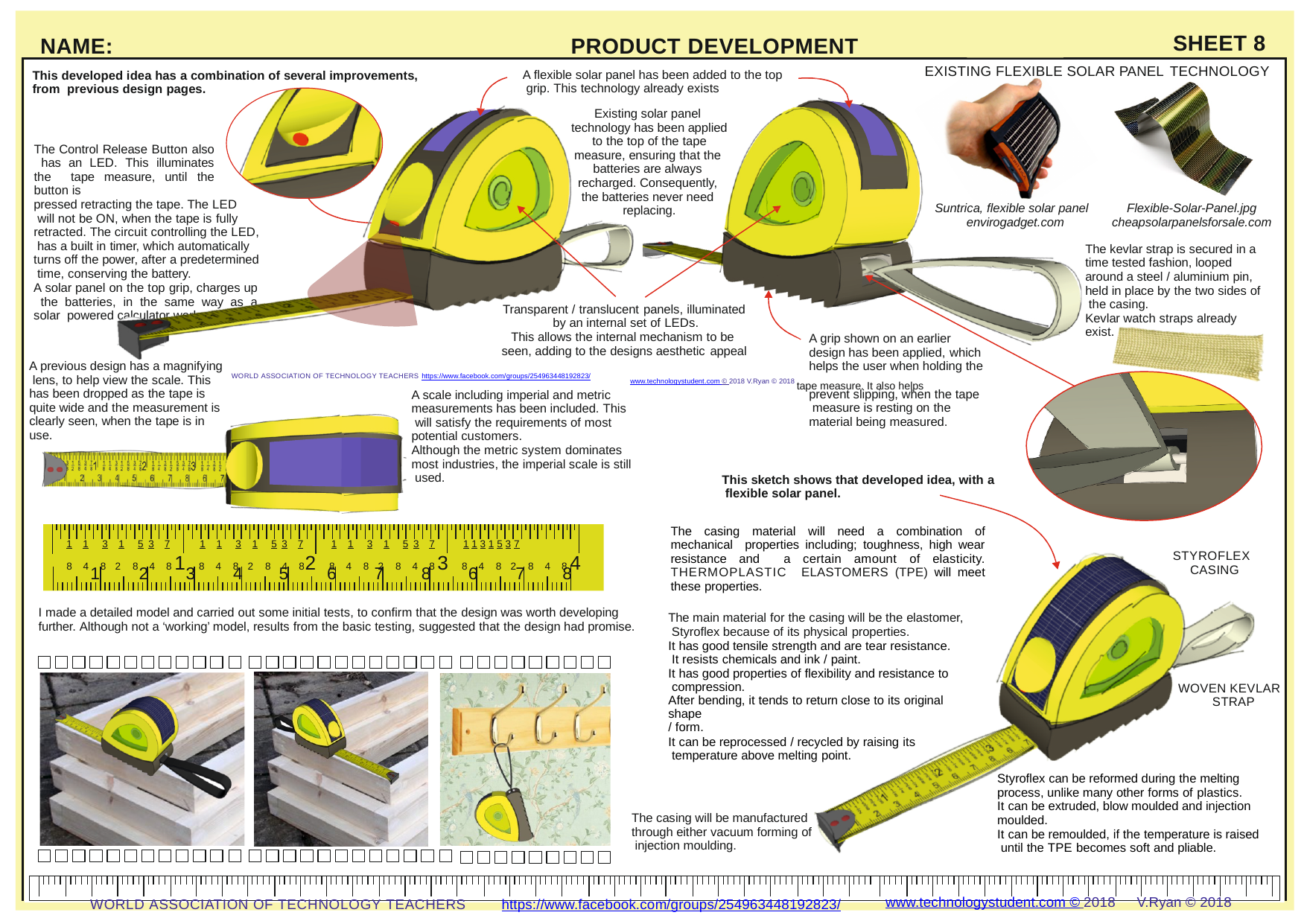

SHEET 8
NAME:
PRODUCT DEVELOPMENT

EXISTING FLEXIBLE SOLAR PANEL TECHNOLOGY
A ﬂexible solar panel has been added to the top  grip. This technology already exists
Existing solar panel  technology has been applied  to the top of the tape  measure, ensuring that the  batteries are always  recharged. Consequently,  the batteries never need  replacing.
This developed idea has a combination of several improvements, from  previous design pages.

The Control Release Button also  has an LED. This illuminates the  tape measure, until the button is
pressed retracting the tape. The LED  will not be ON, when the tape is fully
retracted. The circuit controlling the LED,  has a built in timer, which automatically  turns oﬀ the power, after a predetermined  time, conserving the battery.
A solar panel on the top grip, charges up  the batteries, in the same way as a solar  powered calculator works.

Suntrica, ﬂexible solar panel  envirogadget.com
Flexible-Solar-Panel.jpg  cheapsolarpanelsforsale.com

The kevlar strap is secured in a  time tested fashion, looped  around a steel / aluminium pin,  held in place by the two sides of  the casing.
Kevlar watch straps already exist.

Transparent / translucent panels, illuminated  by an internal set of LEDs.
This allows the internal mechanism to be  seen, adding to the designs aesthetic appeal
A grip shown on an earlier  design has been applied, which
A previous design has a magnifying  lens, to help view the scale. This  has been dropped as the tape is  quite wide and the measurement is  clearly seen, when the tape is in  use.
helps the user when holding the
www.technologystudent.com © 2018 V.Ryan © 2018 tape measure. It also helps
WORLD ASSOCIATION OF TECHNOLOGY TEACHERS https://www.facebook.com/groups/254963448192823/

prevent slipping, when the tape  measure is resting on the  material being measured.
A scale including imperial and metric  measurements has been included. This  will satisfy the requirements of most  potential customers.

Although the metric system dominates  most industries, the imperial scale is still  used.
This sketch shows that developed idea, with a  ﬂexible solar panel.

The casing material will need a combination of mechanical  properties including; toughness, high wear resistance and  a certain amount of elasticity. THERMOPLASTIC  ELASTOMERS (TPE) will meet these properties.

8    4    8   2    8    4    8 1  8    4    8   2    8    4    82  8    4    8   2    8    4    8 3  8    4    8   2    8    4    8 4
1    1     3    1     5 3   7	1    1     3    1     5 3   7	1    1     3    1     5 3   7	1 1 3 1 5 3 7
STYROFLEX  CASING

1	2	3	4	5	6	7	8	6	7	8

I made a detailed model and carried out some initial tests, to conﬁrm that the design was worth developing  further. Although not a ‘working’ model, results from the basic testing, suggested that the design had promise.
The main material for the casing will be the elastomer,  Styroﬂex because of its physical properties.
It has good tensile strength and are tear resistance.  It resists chemicals and ink / paint.
It has good properties of ﬂexibility and resistance to  compression.
After bending, it tends to return close to its original shape
/ form.
It can be reprocessed / recycled by raising its  temperature above melting point.

WOVEN KEVLAR  STRAP
Styroﬂex can be reformed during the melting  process, unlike many other forms of plastics.
It can be extruded, blow moulded and injection  moulded.
It can be remoulded, if the temperature is raised  until the TPE becomes soft and pliable.
The casing will be manufactured  through either vacuum forming of  injection moulding.

www.technologystudent.com © 2018	V.Ryan © 2018
https://www.facebook.com/groups/254963448192823/
WORLD ASSOCIATION OF TECHNOLOGY TEACHERS